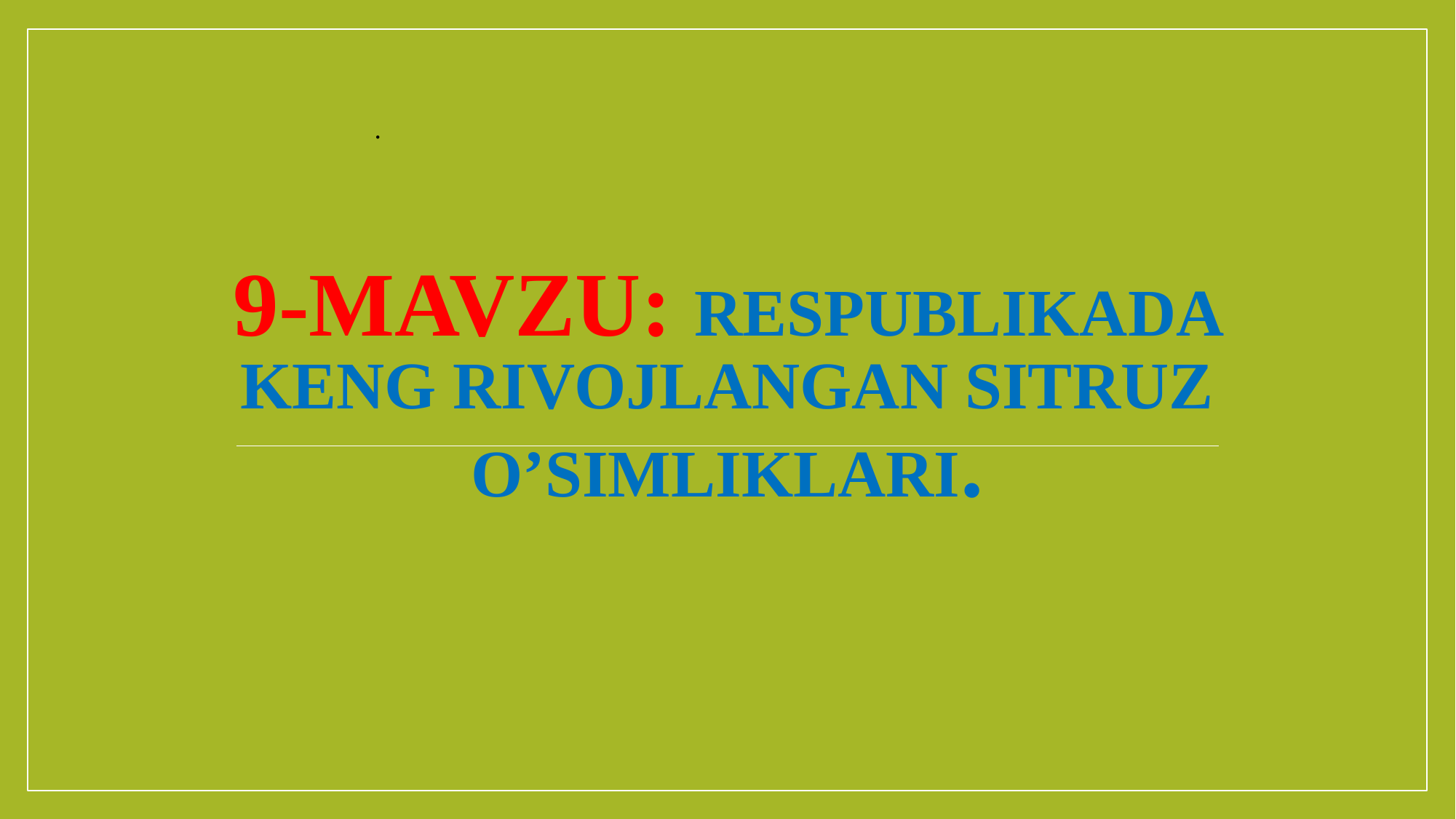

# 9-MAVZU: RЕSPUBLIKADA KЕNG RIVOJLANGAN sitruz o’simliklari.
.